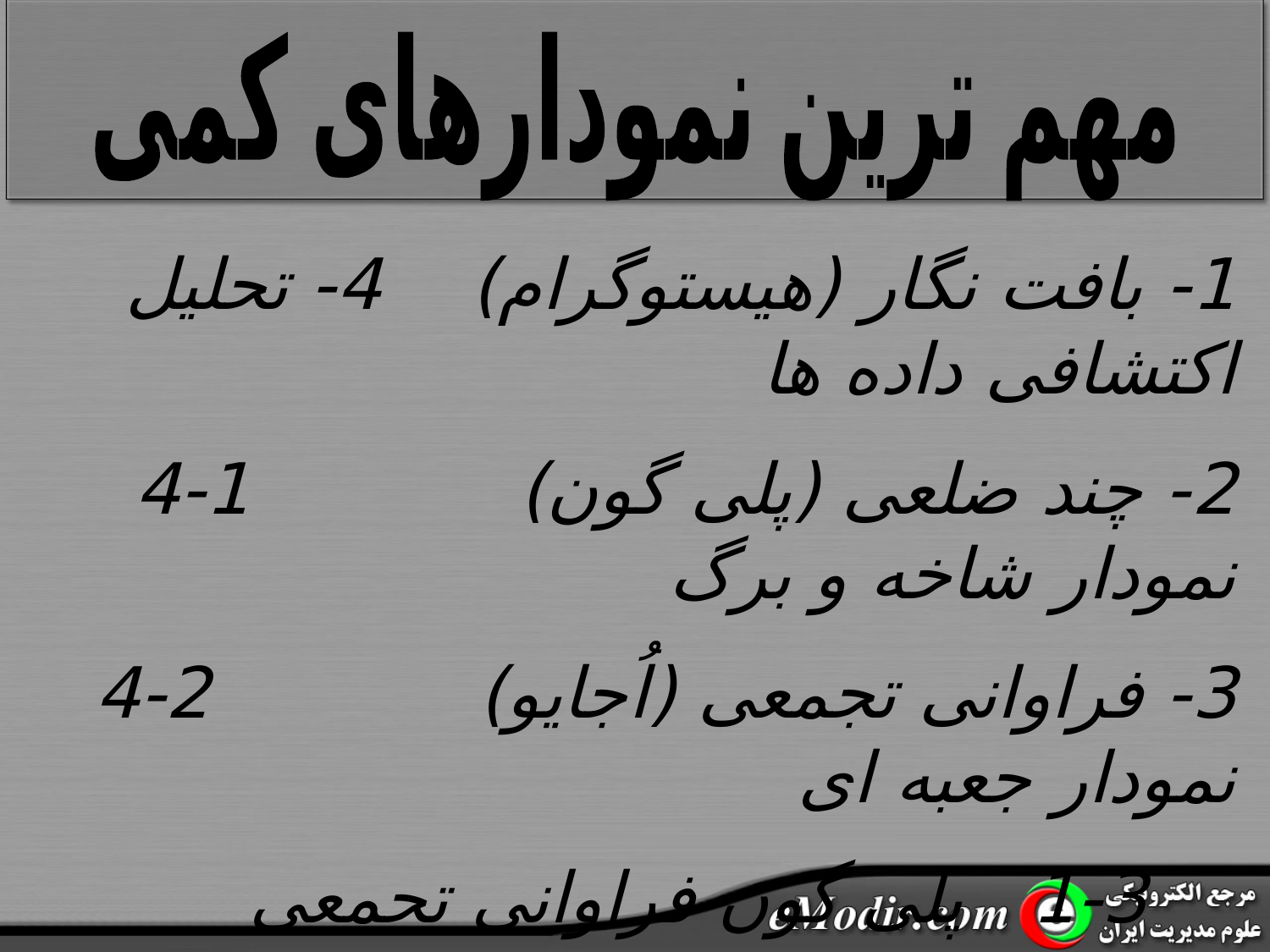

مهم ترین نمودارهای کمی
1- بافت نگار (هیستوگرام)    4- تحلیل اکتشافی داده ها
2- چند ضلعی (پلی گون)            1-4   نمودار شاخه و برگ
3- فراوانی تجمعی (اُجایو)            2-4   نمودار جعبه ای
    1-3   پلی گون فراوانی تجمعی
    2-3   منحنی فراوانی تجمعی